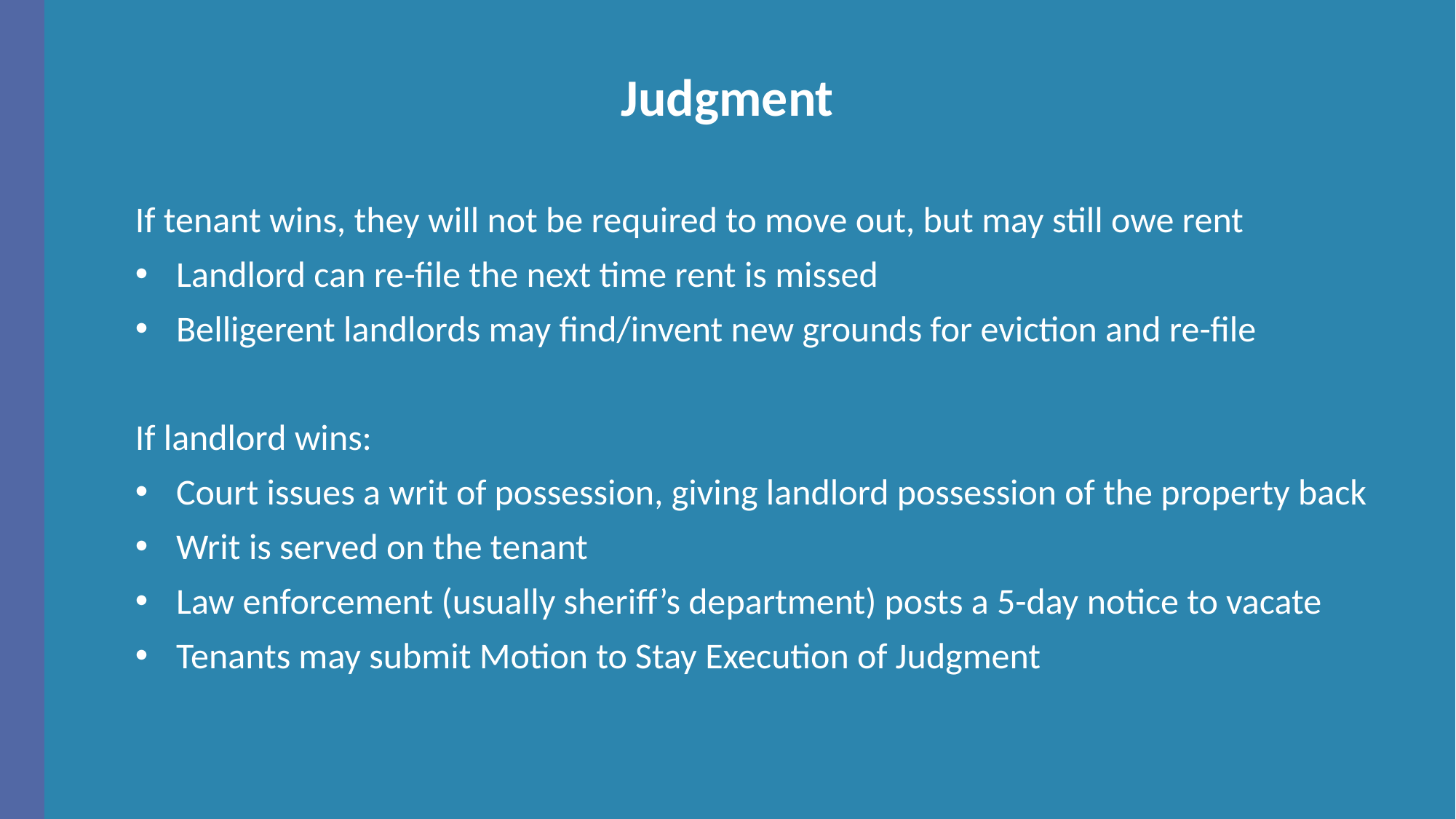

# Judgment
If tenant wins, they will not be required to move out, but may still owe rent
Landlord can re-file the next time rent is missed
Belligerent landlords may find/invent new grounds for eviction and re-file

If landlord wins:
Court issues a writ of possession, giving landlord possession of the property back
Writ is served on the tenant
Law enforcement (usually sheriff’s department) posts a 5-day notice to vacate
Tenants may submit Motion to Stay Execution of Judgment